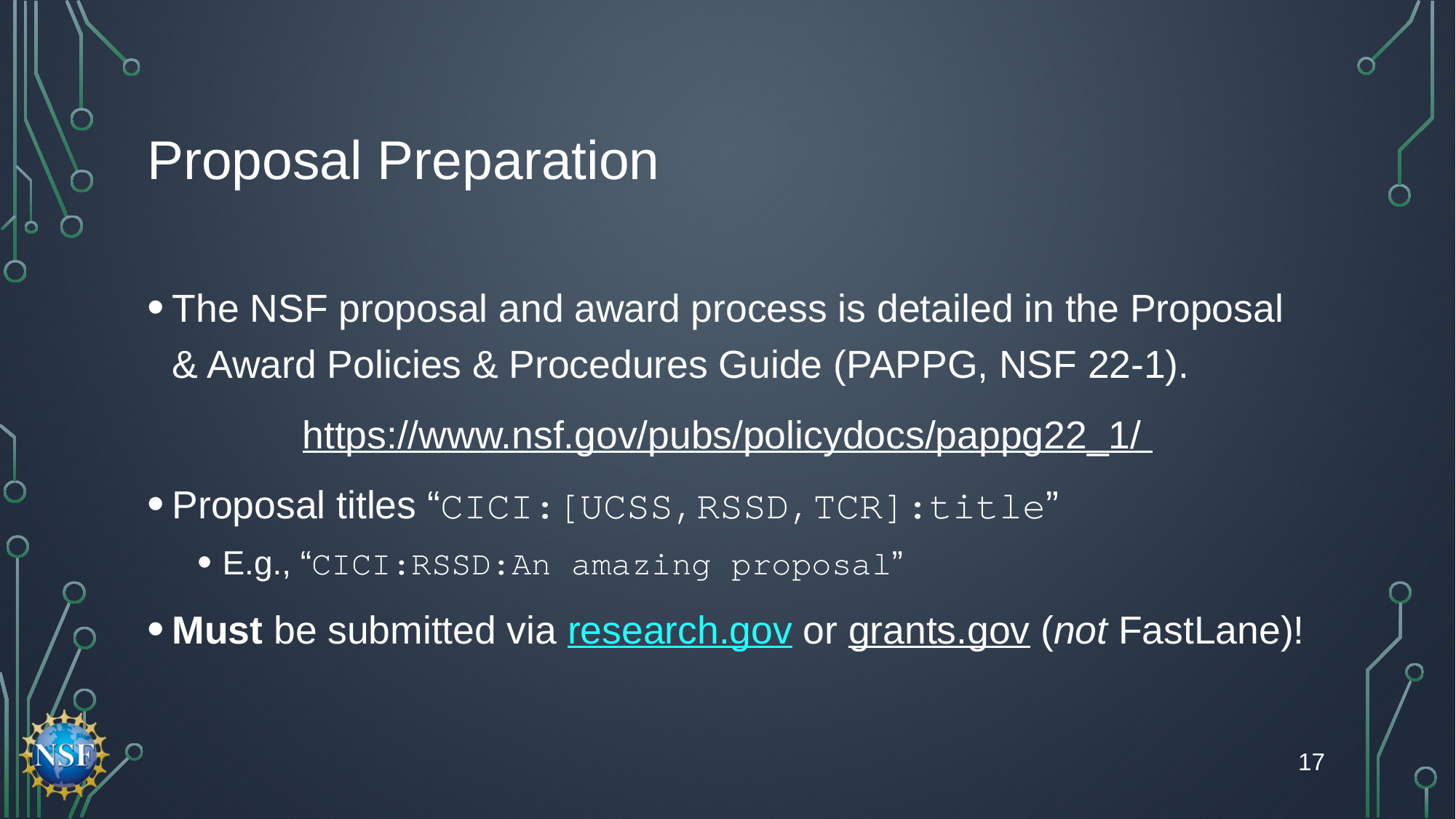

Proposal Preparation
The NSF proposal and award process is detailed in the Proposal & Award Policies & Procedures Guide (PAPPG, NSF 22-1).
https://www.nsf.gov/pubs/policydocs/pappg22_1/
Proposal titles “CICI:[UCSS,RSSD,TCR]:title”
E.g., “CICI:RSSD:An amazing proposal”
Must be submitted via research.gov or grants.gov (not FastLane)!
17